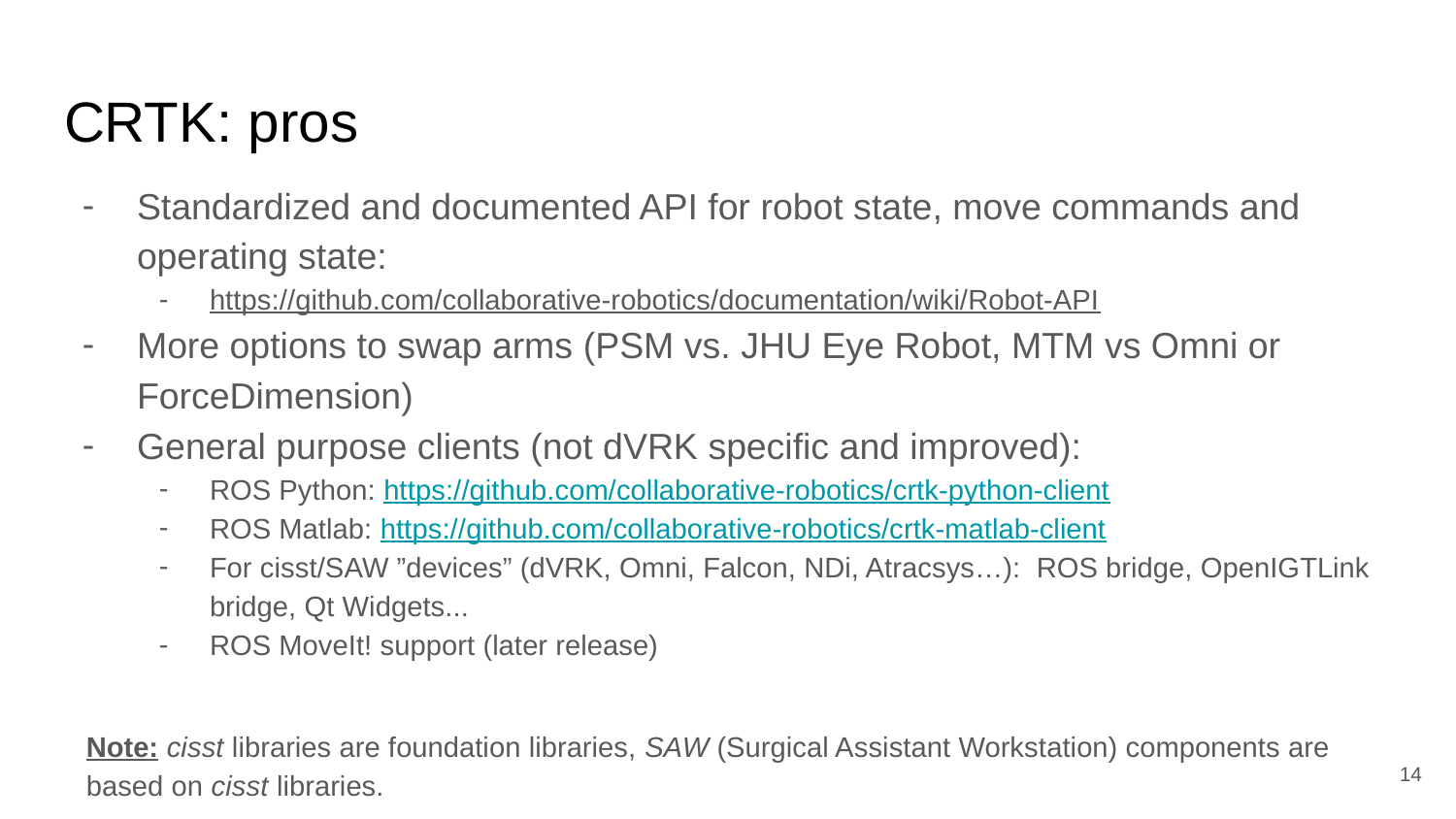

# CRTK: pros
Standardized and documented API for robot state, move commands and operating state:
https://github.com/collaborative-robotics/documentation/wiki/Robot-API
More options to swap arms (PSM vs. JHU Eye Robot, MTM vs Omni or ForceDimension)
General purpose clients (not dVRK specific and improved):
ROS Python: https://github.com/collaborative-robotics/crtk-python-client
ROS Matlab: https://github.com/collaborative-robotics/crtk-matlab-client
For cisst/SAW ”devices” (dVRK, Omni, Falcon, NDi, Atracsys…):  ROS bridge, OpenIGTLink bridge, Qt Widgets...
ROS MoveIt! support (later release)

Note: cisst libraries are foundation libraries, SAW (Surgical Assistant Workstation) components are based on cisst libraries.
14